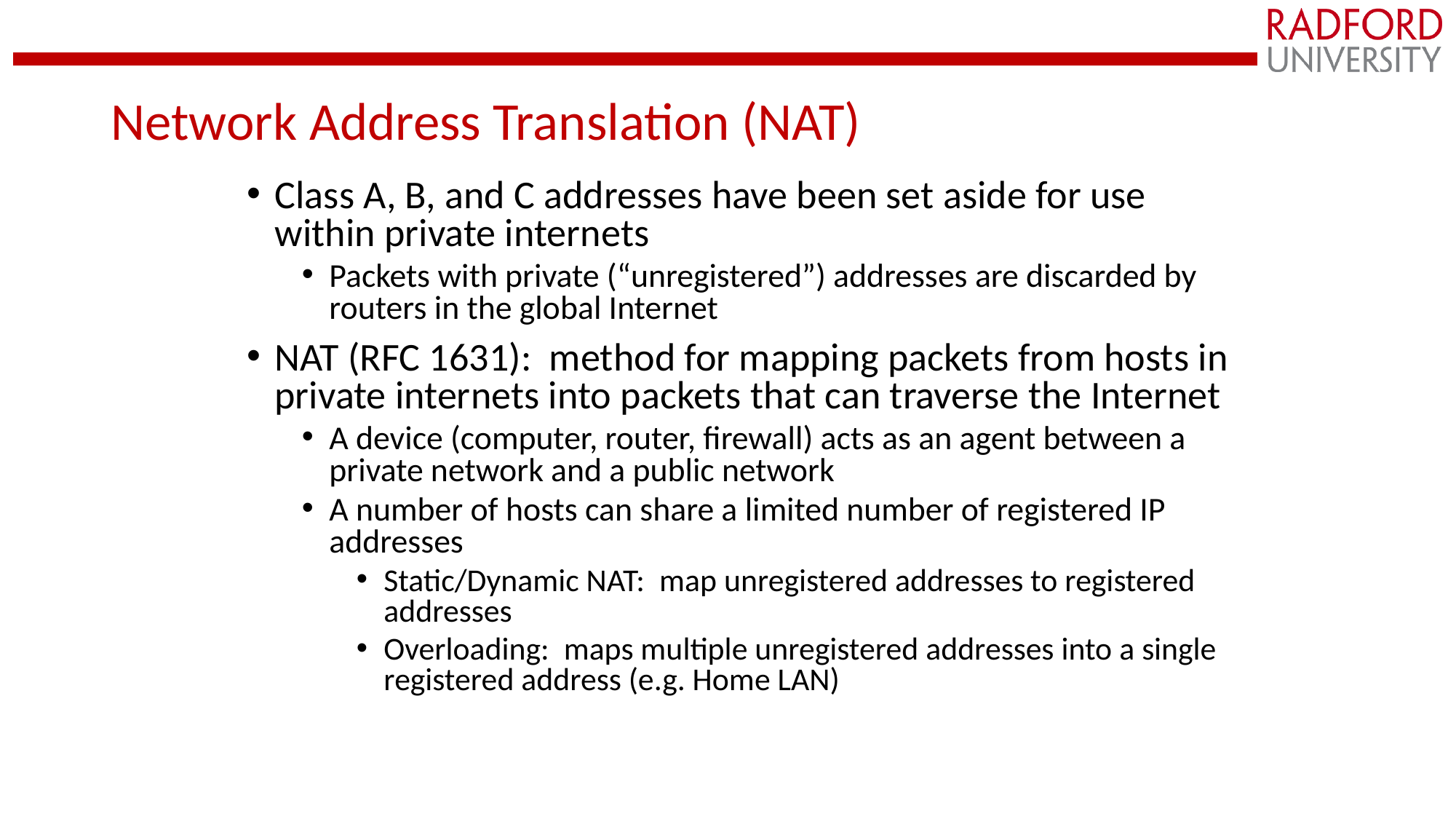

# Network Address Translation (NAT)
Class A, B, and C addresses have been set aside for use within private internets
Packets with private (“unregistered”) addresses are discarded by routers in the global Internet
NAT (RFC 1631):  method for mapping packets from hosts in private internets into packets that can traverse the Internet
A device (computer, router, firewall) acts as an agent between a private network and a public network
A number of hosts can share a limited number of registered IP addresses
Static/Dynamic NAT:  map unregistered addresses to registered addresses
Overloading:  maps multiple unregistered addresses into a single registered address (e.g. Home LAN)